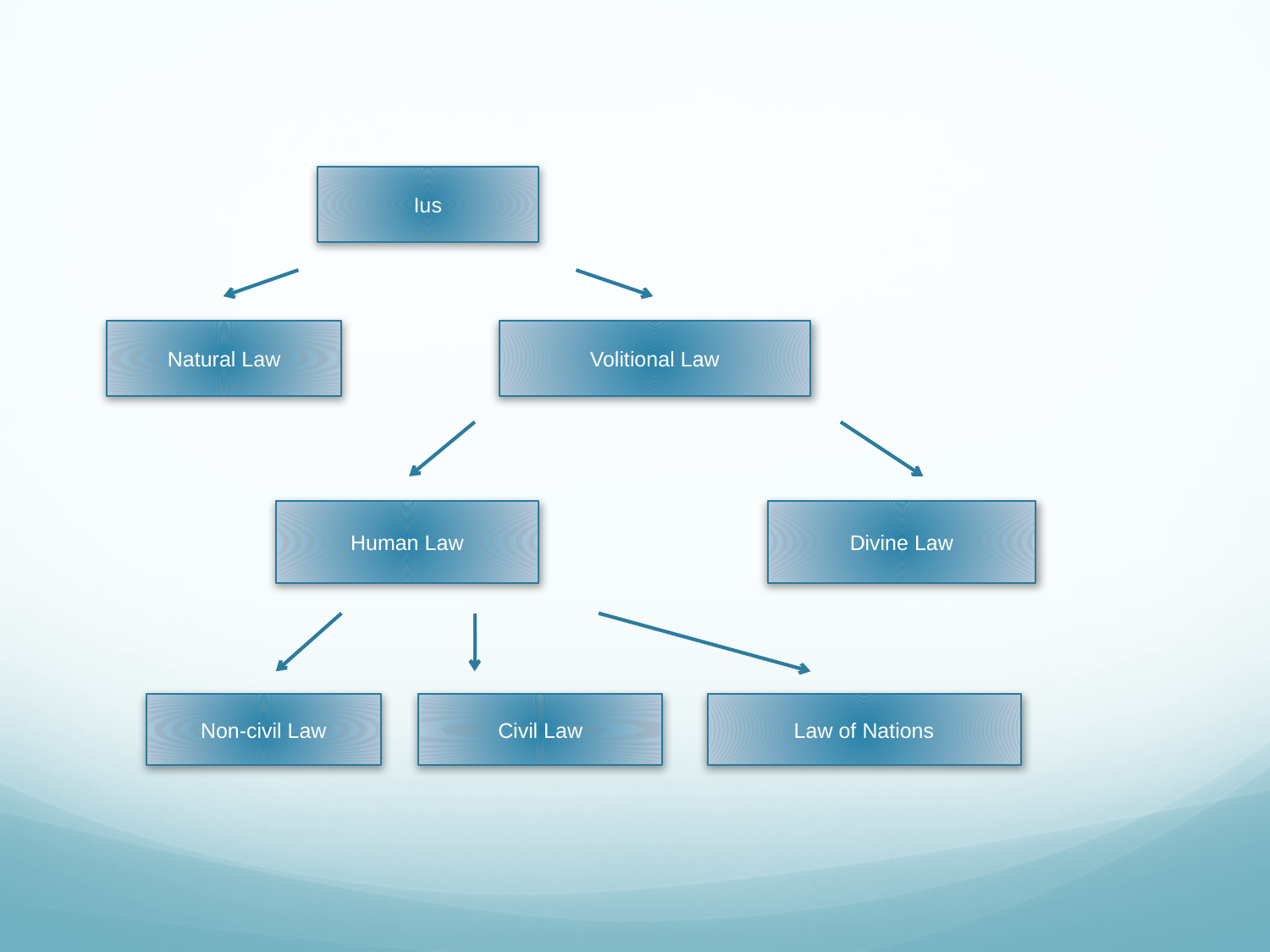

Ius
Natural Law
Volitional Law
Human Law
Divine Law
Non-civil Law
Civil Law
Law of Nations